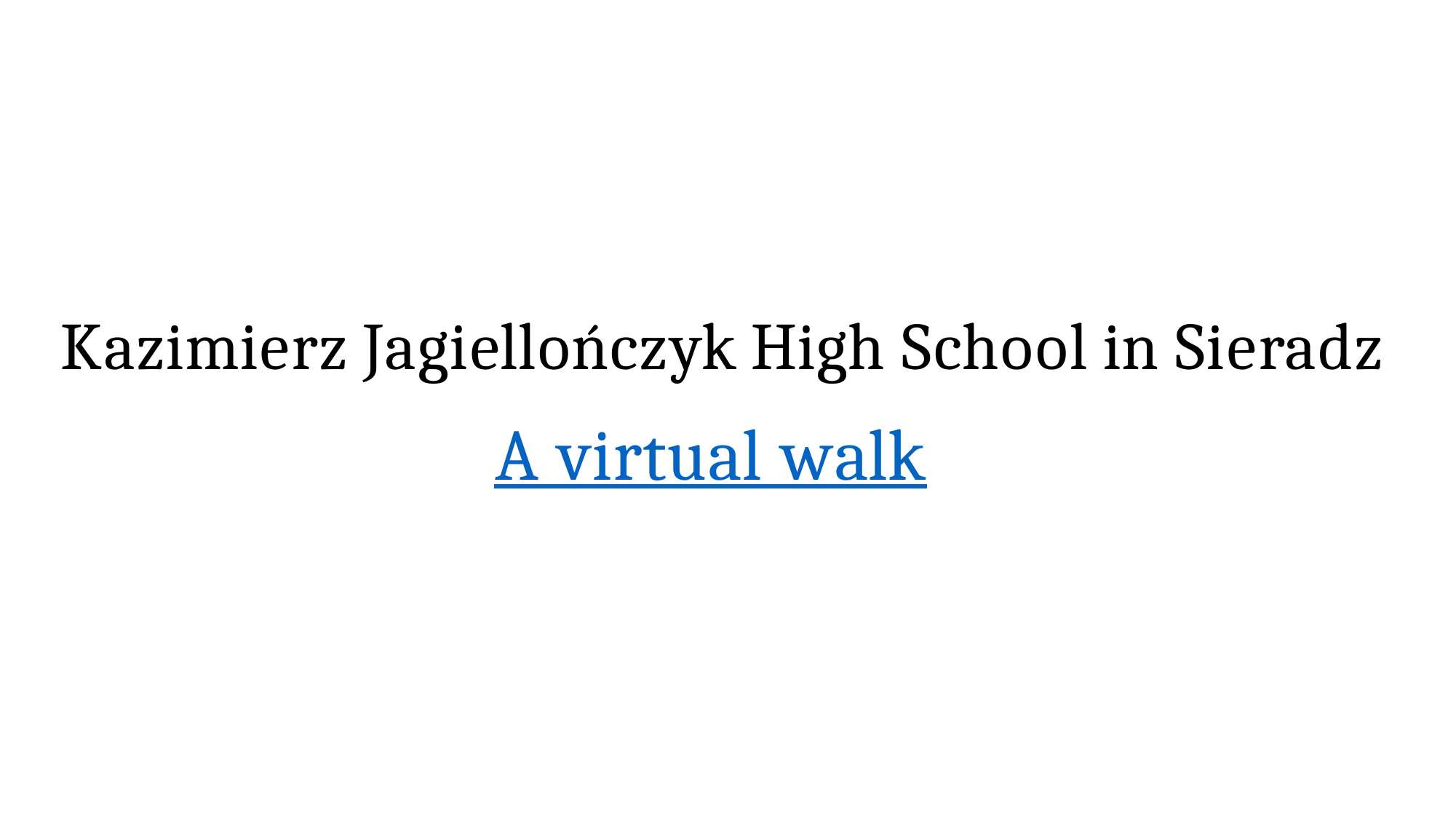

# Kazimierz Jagiellończyk High School in Sieradz
A virtual walk